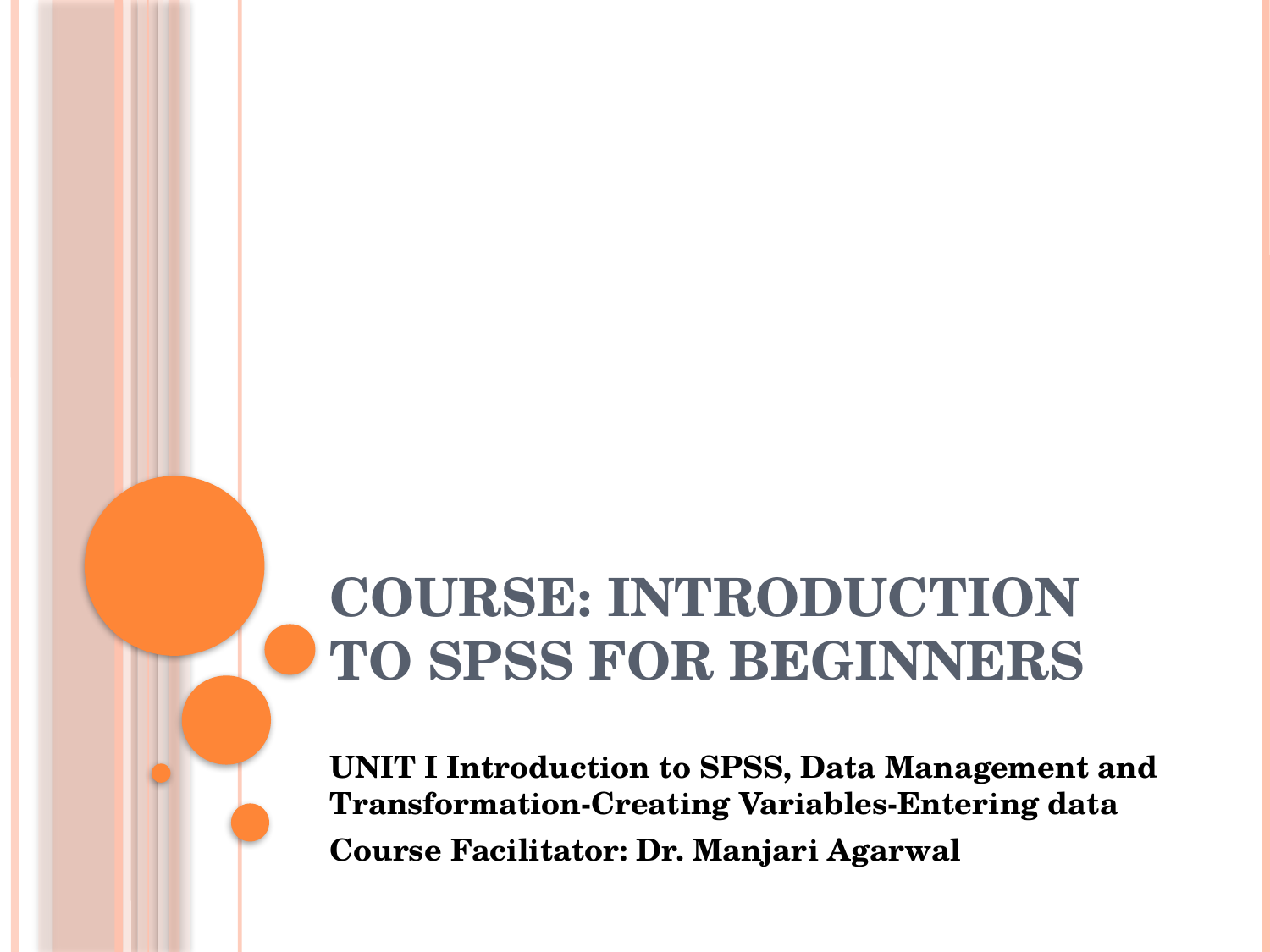

# Course: Introduction to SPSS for Beginners

UNIT I Introduction to SPSS, Data Management and Transformation-Creating Variables-Entering data
Course Facilitator: Dr. Manjari Agarwal